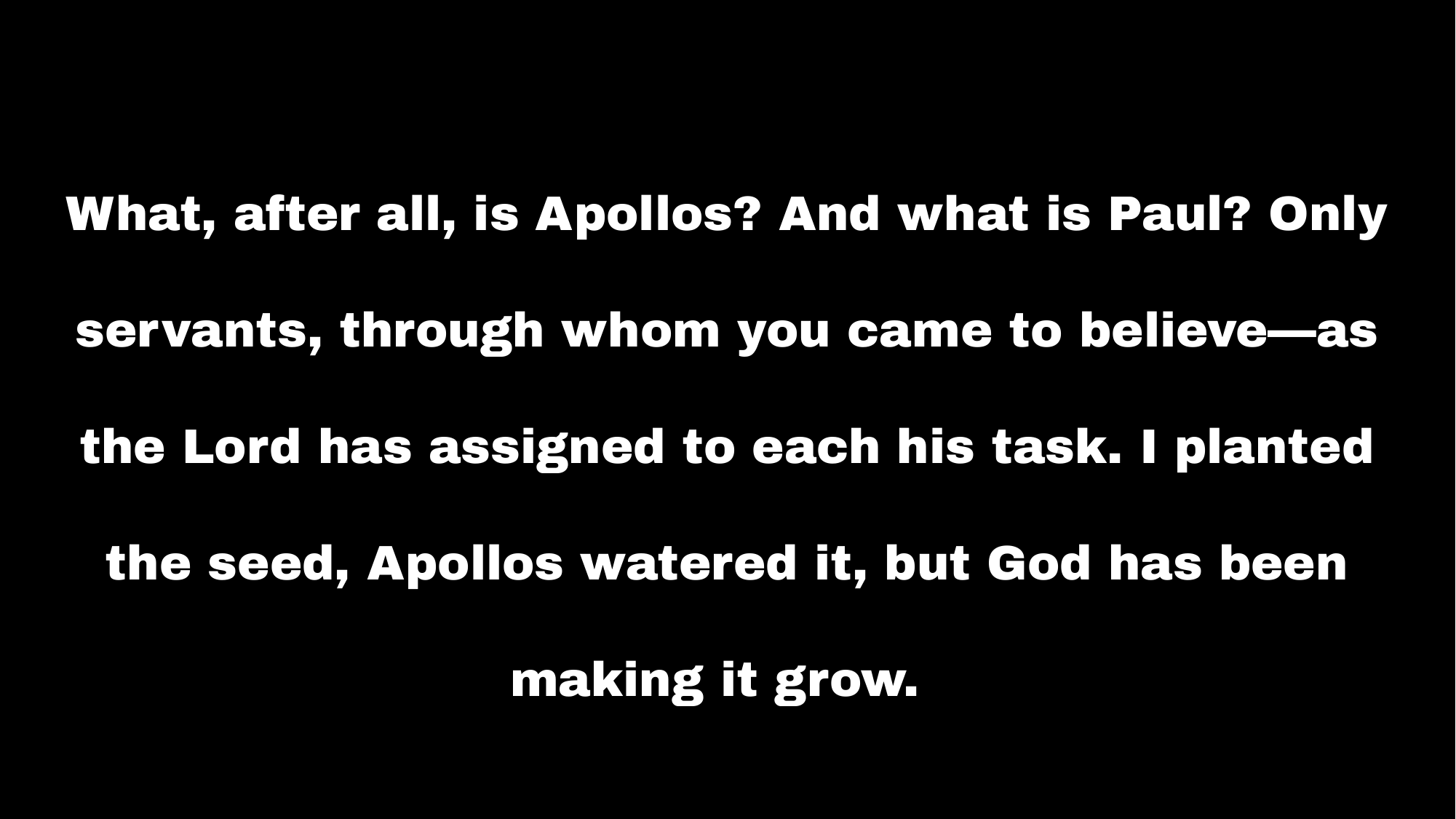

What, after all, is Apollos? And what is Paul? Only servants, through whom you came to believe—as the Lord has assigned to each his task. I planted the seed, Apollos watered it, but God has been making it grow.